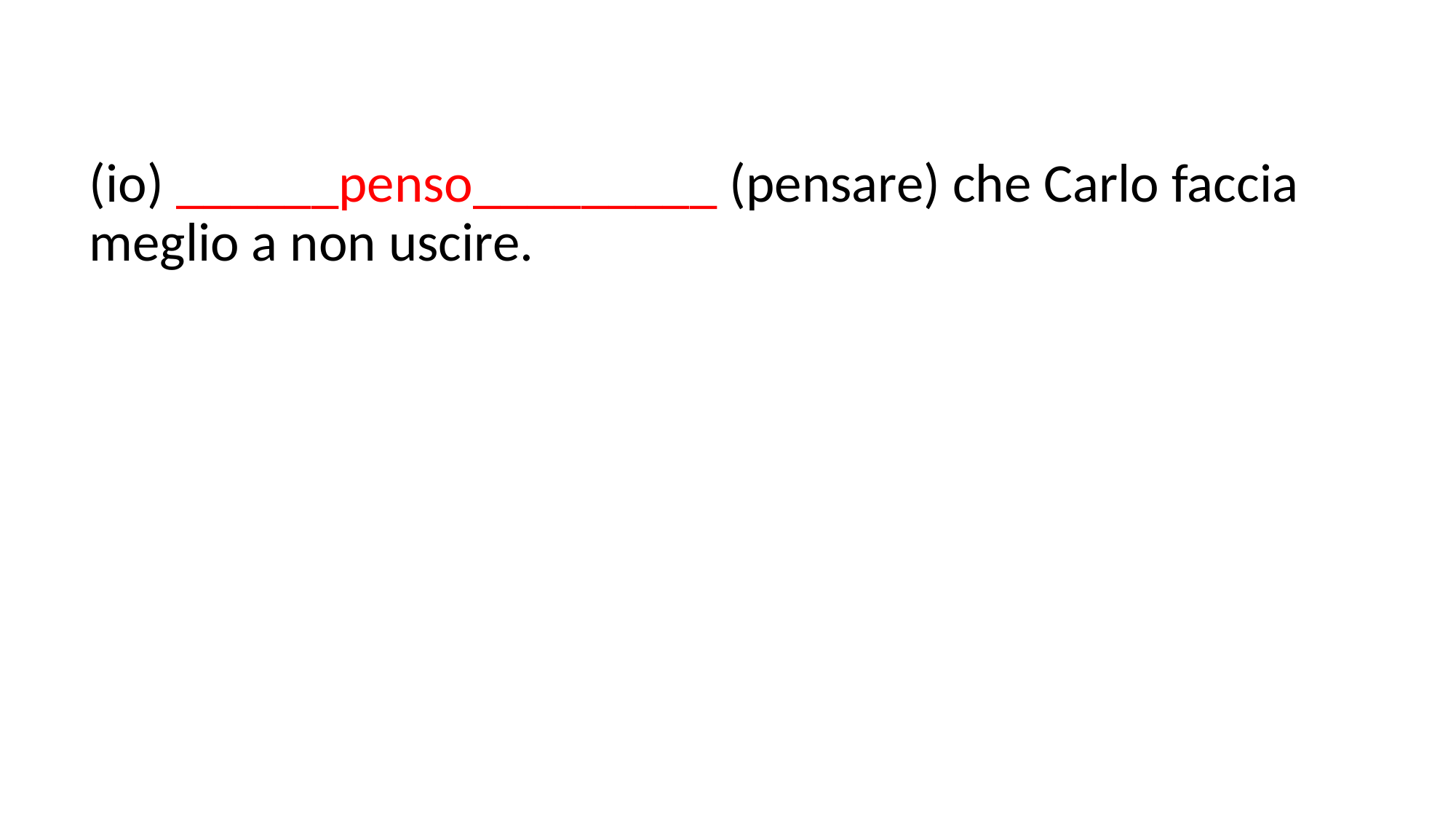

(io) ______penso_________ (pensare) che Carlo faccia meglio a non uscire.